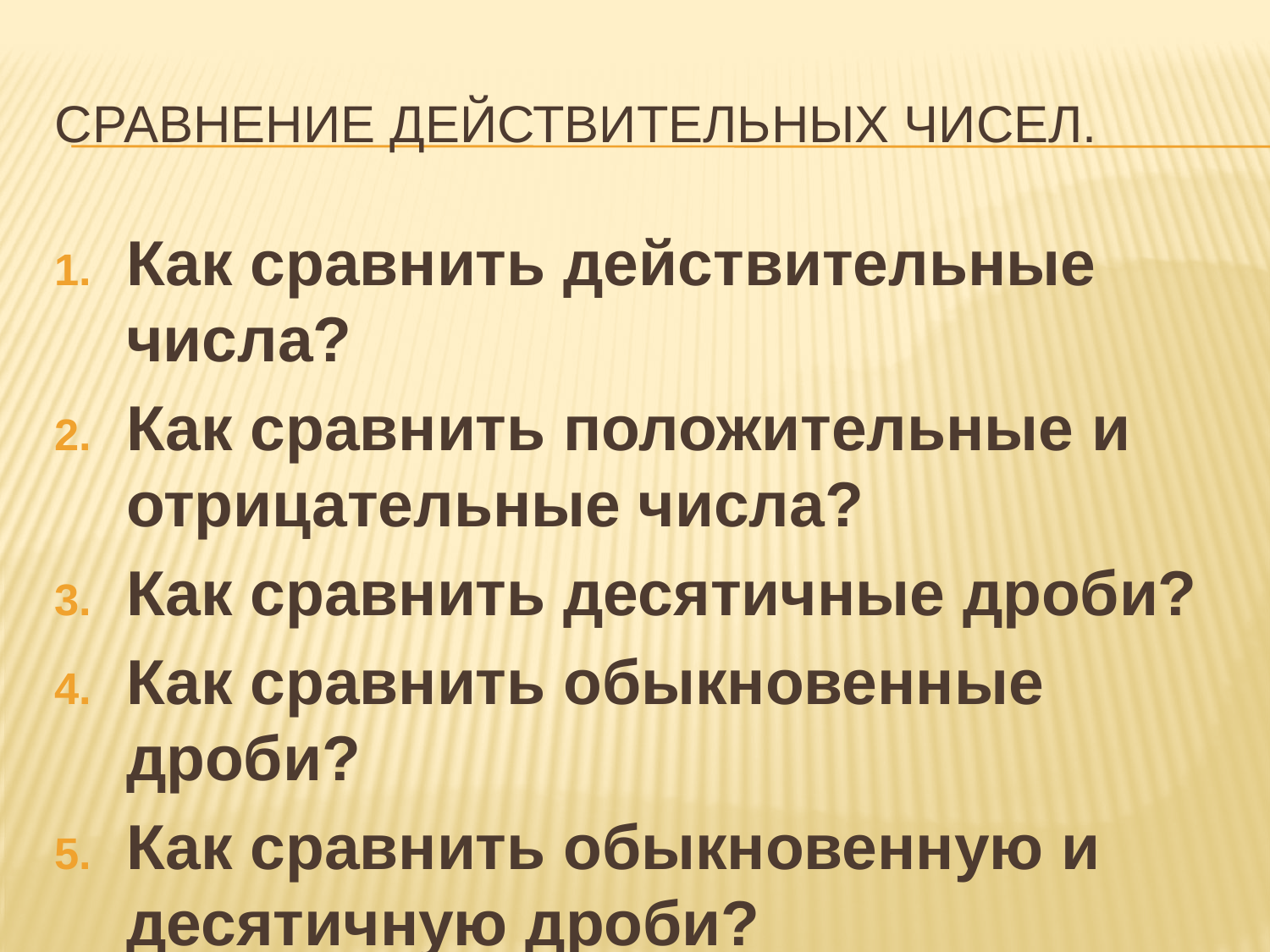

# Сравнение действительных чисел.
Как сравнить действительные числа?
Как сравнить положительные и отрицательные числа?
Как сравнить десятичные дроби?
Как сравнить обыкновенные дроби?
Как сравнить обыкновенную и десятичную дроби?
Как сравнить два отрицательных числа?